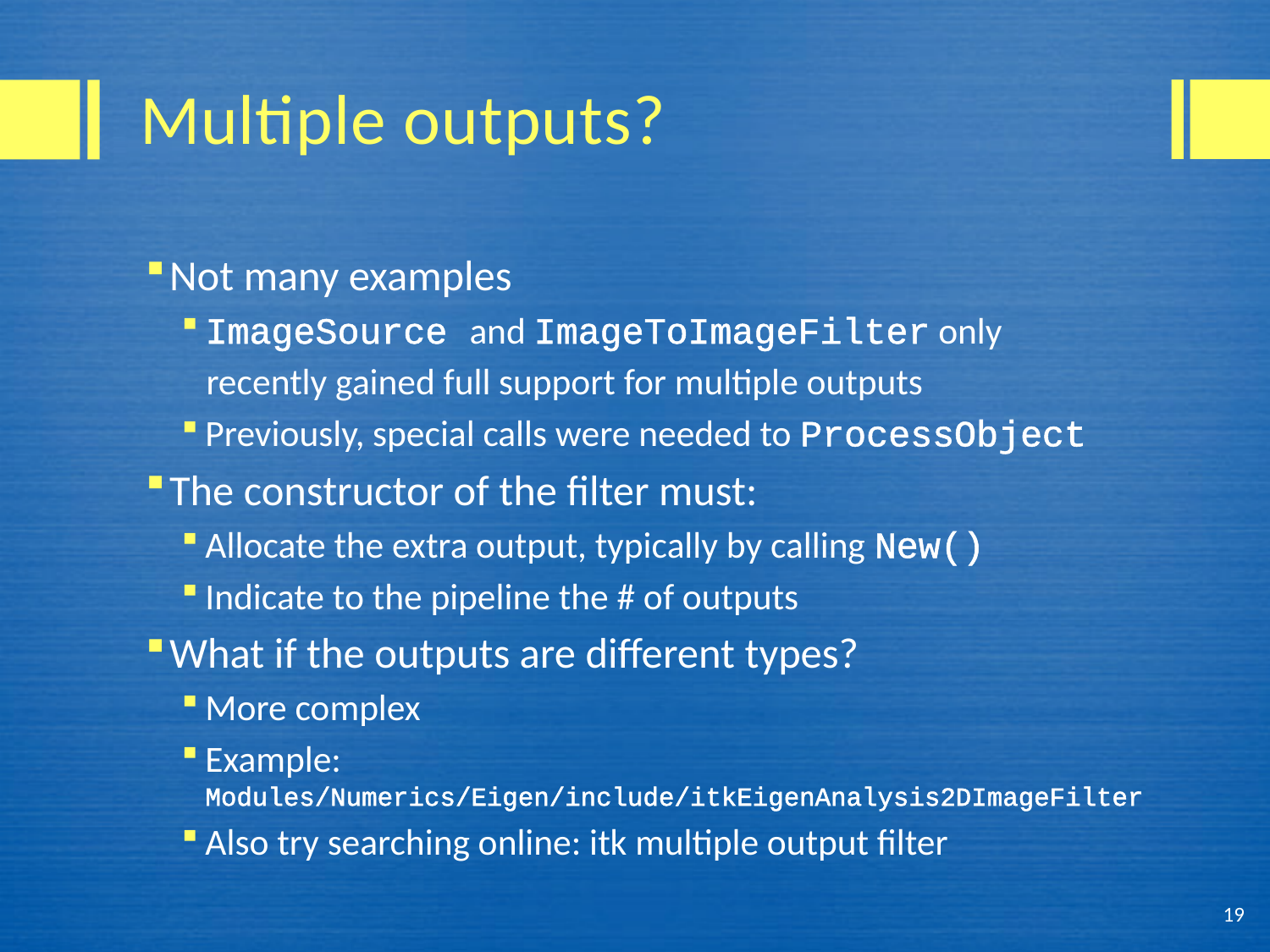

# Multiple outputs?
Not many examples
ImageSource and ImageToImageFilter only
   recently gained full support for multiple outputs
Previously, special calls were needed to ProcessObject
The constructor of the filter must:
Allocate the extra output, typically by calling New()
Indicate to the pipeline the # of outputs
What if the outputs are different types?
More complex
Example:  Modules/Numerics/Eigen/include/itkEigenAnalysis2DImageFilter
Also try searching online: itk multiple output filter
19